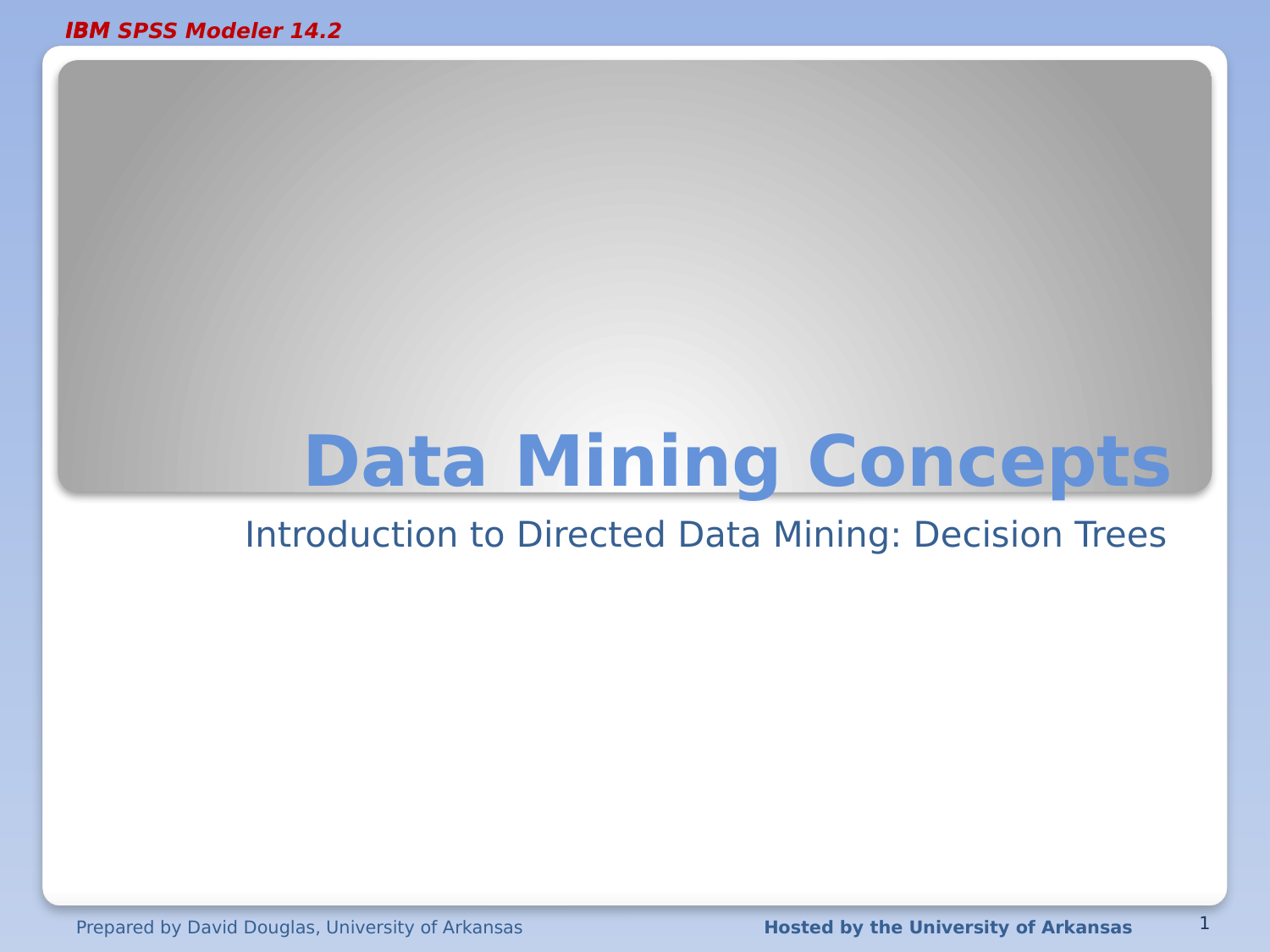

IBM
# Data Mining Concepts
Introduction to Directed Data Mining: Decision Trees
Prepared by David Douglas, University of Arkansas
Hosted by the University of Arkansas
1